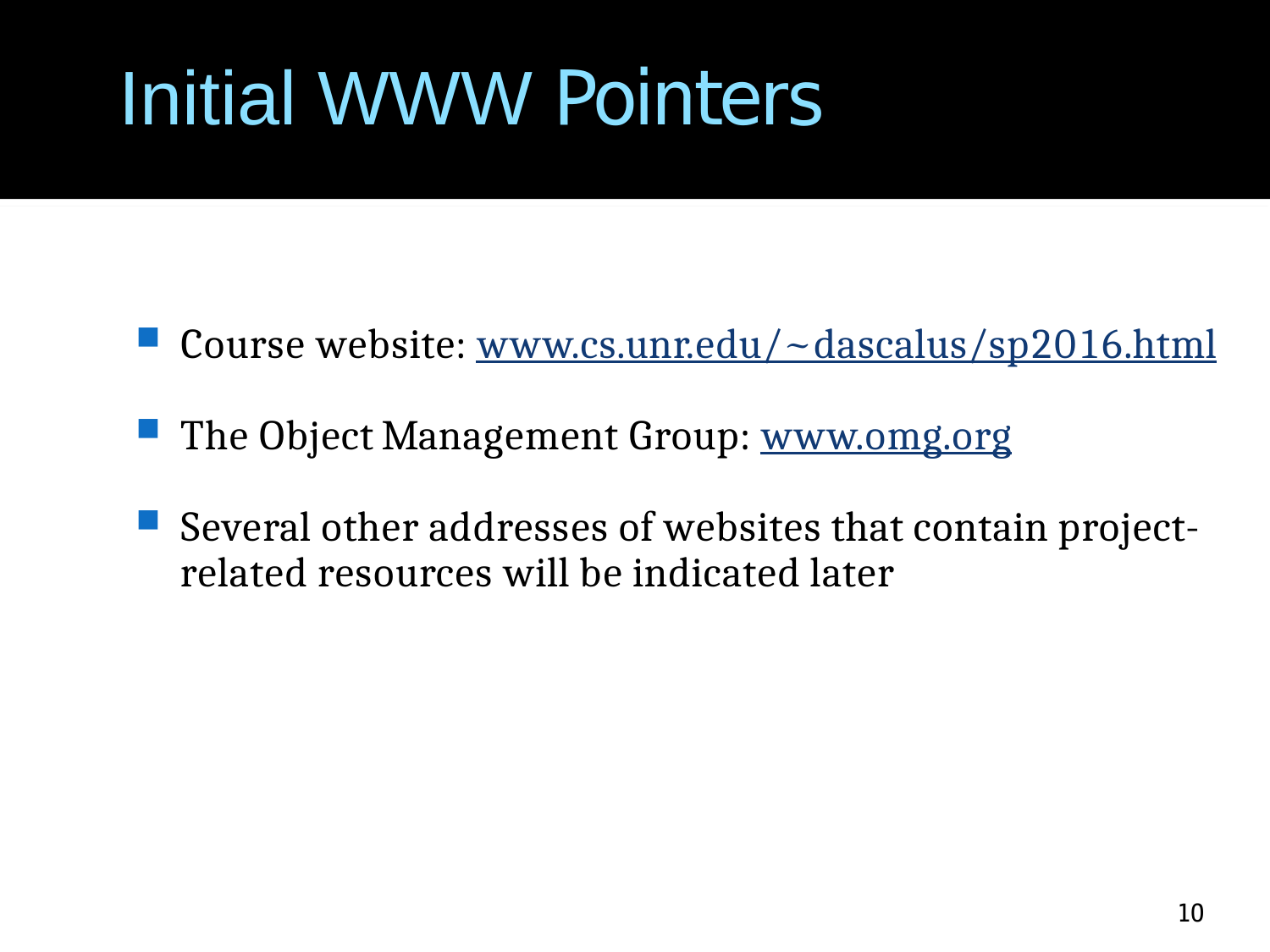

# Initial WWW Pointers

Course website: www.cs.unr.edu/~dascalus/sp2016.html

The Object Management Group: www.omg.org

Several other addresses of websites that contain project-related resources will be indicated later
10